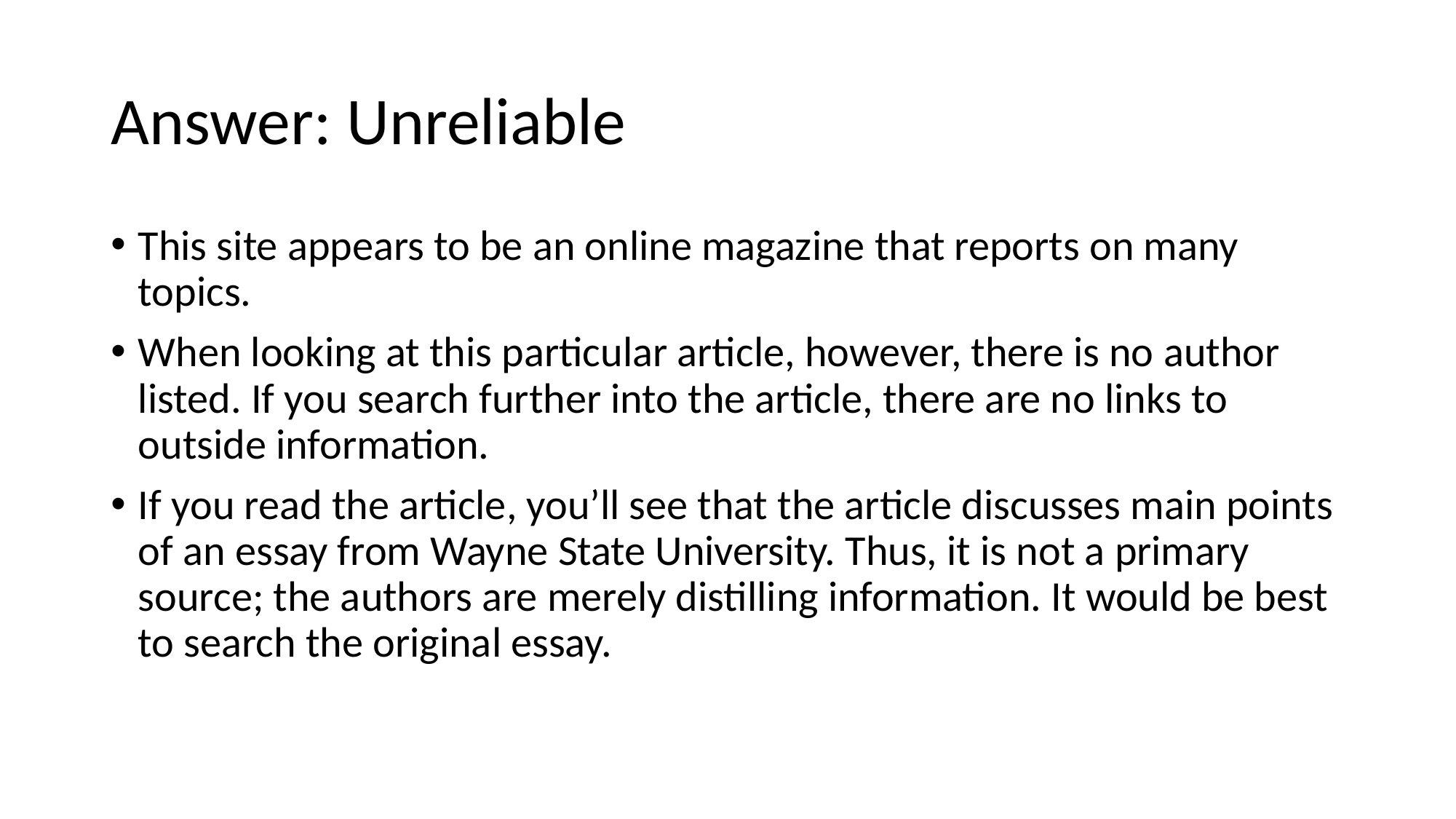

# Answer: Unreliable
This site appears to be an online magazine that reports on many topics.
When looking at this particular article, however, there is no author listed. If you search further into the article, there are no links to outside information.
If you read the article, you’ll see that the article discusses main points of an essay from Wayne State University. Thus, it is not a primary source; the authors are merely distilling information. It would be best to search the original essay.